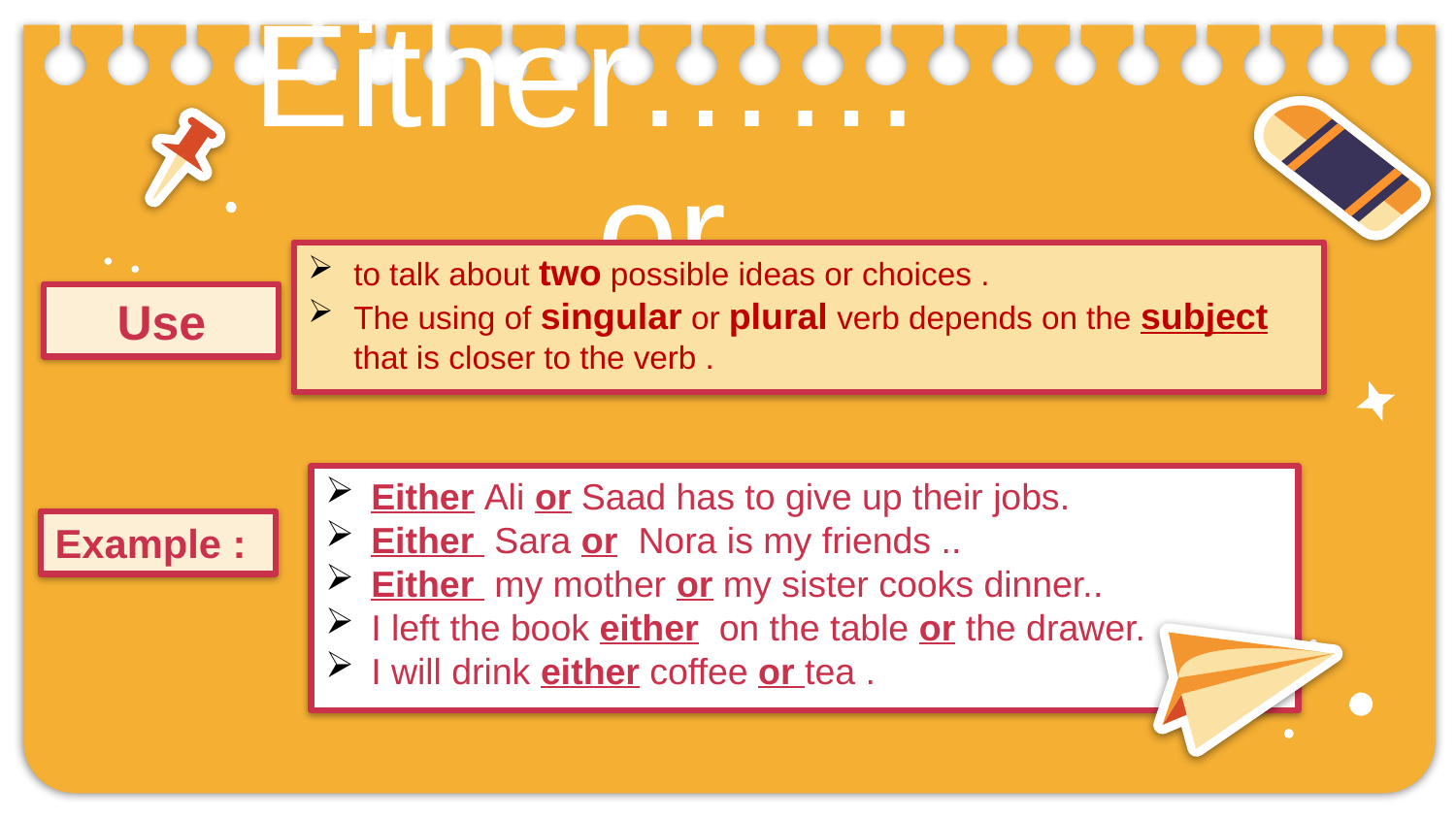

# Either………or

to talk about two possible ideas or choices .
The using of singular or plural verb depends on the subject that is closer to the verb .

Use

02
Either Ali or Saad has to give up their jobs.
Either  Sara or  Nora is my friends ..
Either  my mother or my sister cooks dinner..
I left the book either  on the table or the drawer.
I will drink either coffee or tea .

Example :